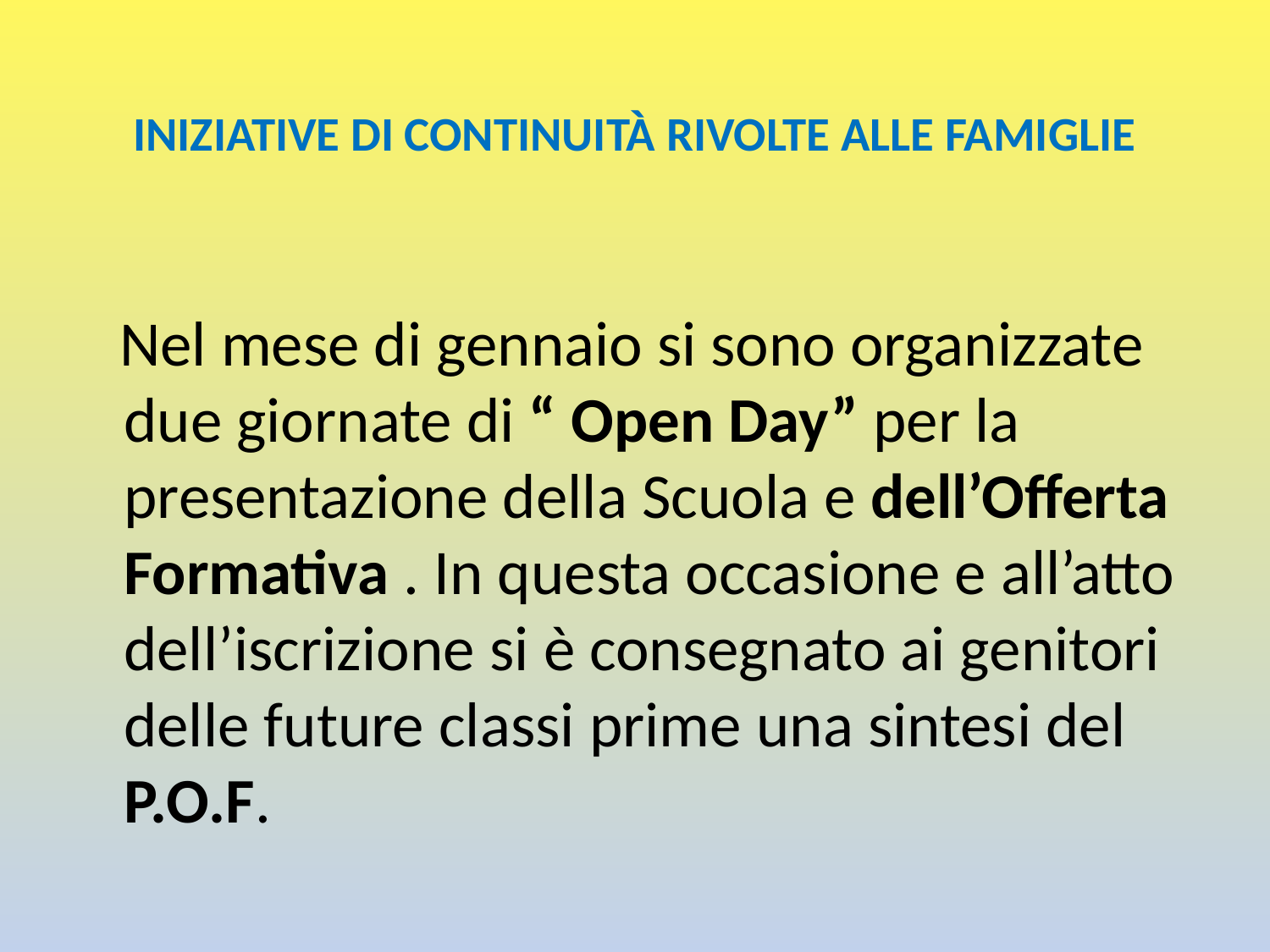

# INIZIATIVE DI CONTINUITÀ RIVOLTE ALLE FAMIGLIE
   Nel mese di gennaio si sono organizzate due giornate di “ Open Day” per la presentazione della Scuola e dell’Offerta Formativa . In questa occasione e all’atto dell’iscrizione si è consegnato ai genitori delle future classi prime una sintesi del P.O.F.